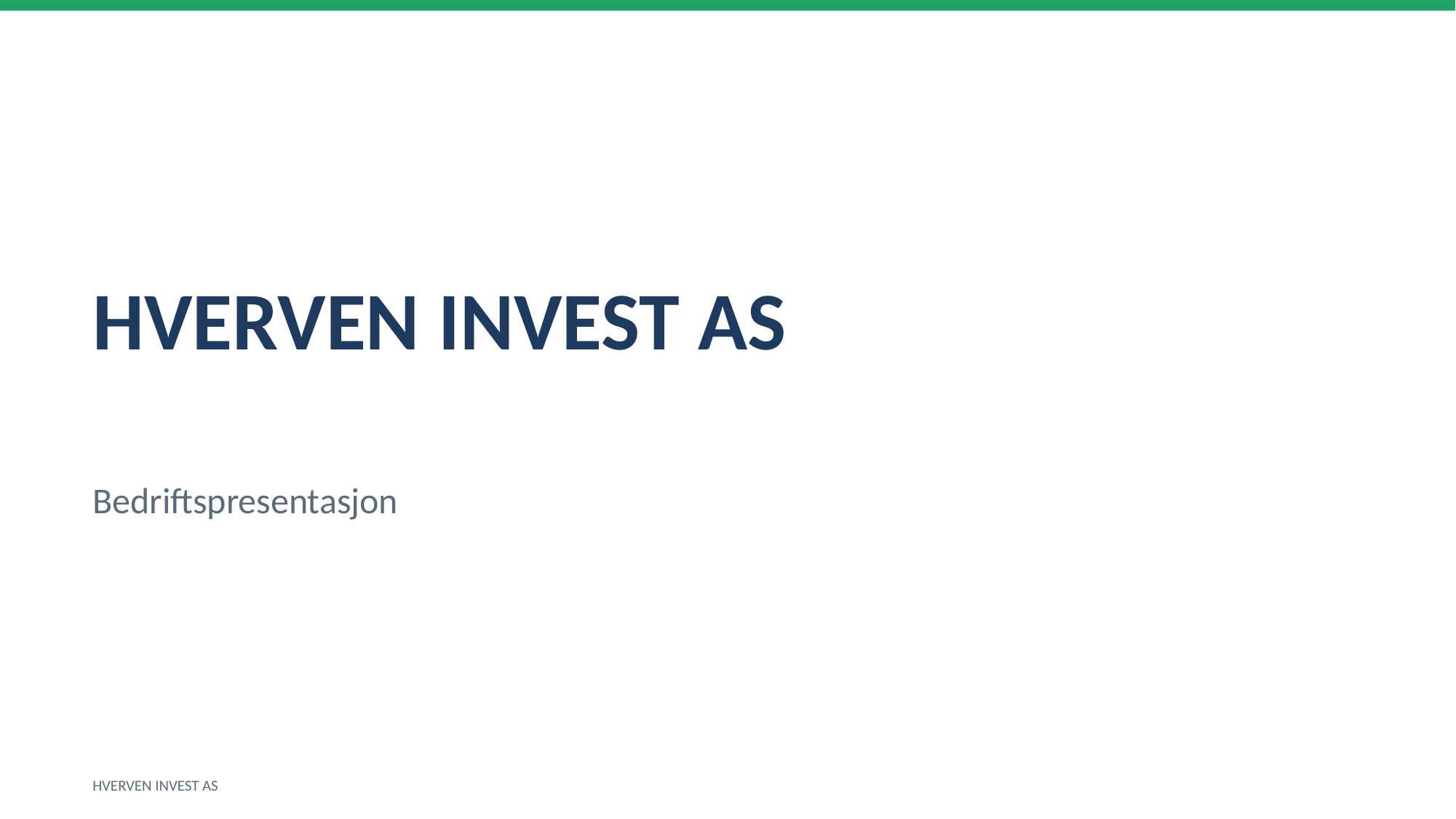

HVERVEN INVEST AS
Bedriftspresentasjon
HVERVEN INVEST AS